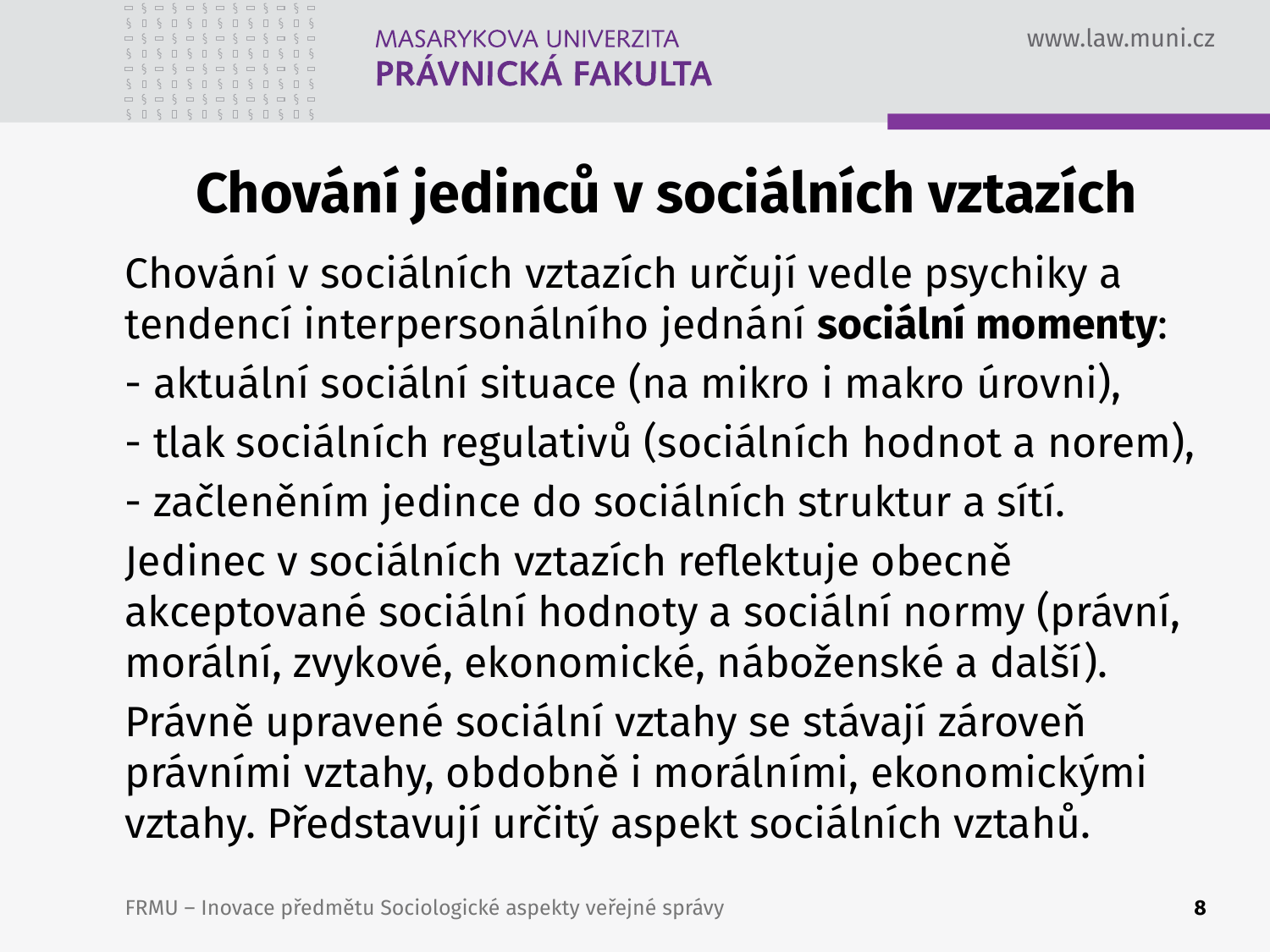

# Chování jedinců v sociálních vztazích
Chování v sociálních vztazích určují vedle psychiky a tendencí interpersonálního jednání sociální momenty:
- aktuální sociální situace (na mikro i makro úrovni),
- tlak sociálních regulativů (sociálních hodnot a norem),
- začleněním jedince do sociálních struktur a sítí.
Jedinec v sociálních vztazích reflektuje obecně akceptované sociální hodnoty a sociální normy (právní, morální, zvykové, ekonomické, náboženské a další).
Právně upravené sociální vztahy se stávají zároveň právními vztahy, obdobně i morálními, ekonomickými vztahy. Představují určitý aspekt sociálních vztahů.
FRMU – Inovace předmětu Sociologické aspekty veřejné správy
8